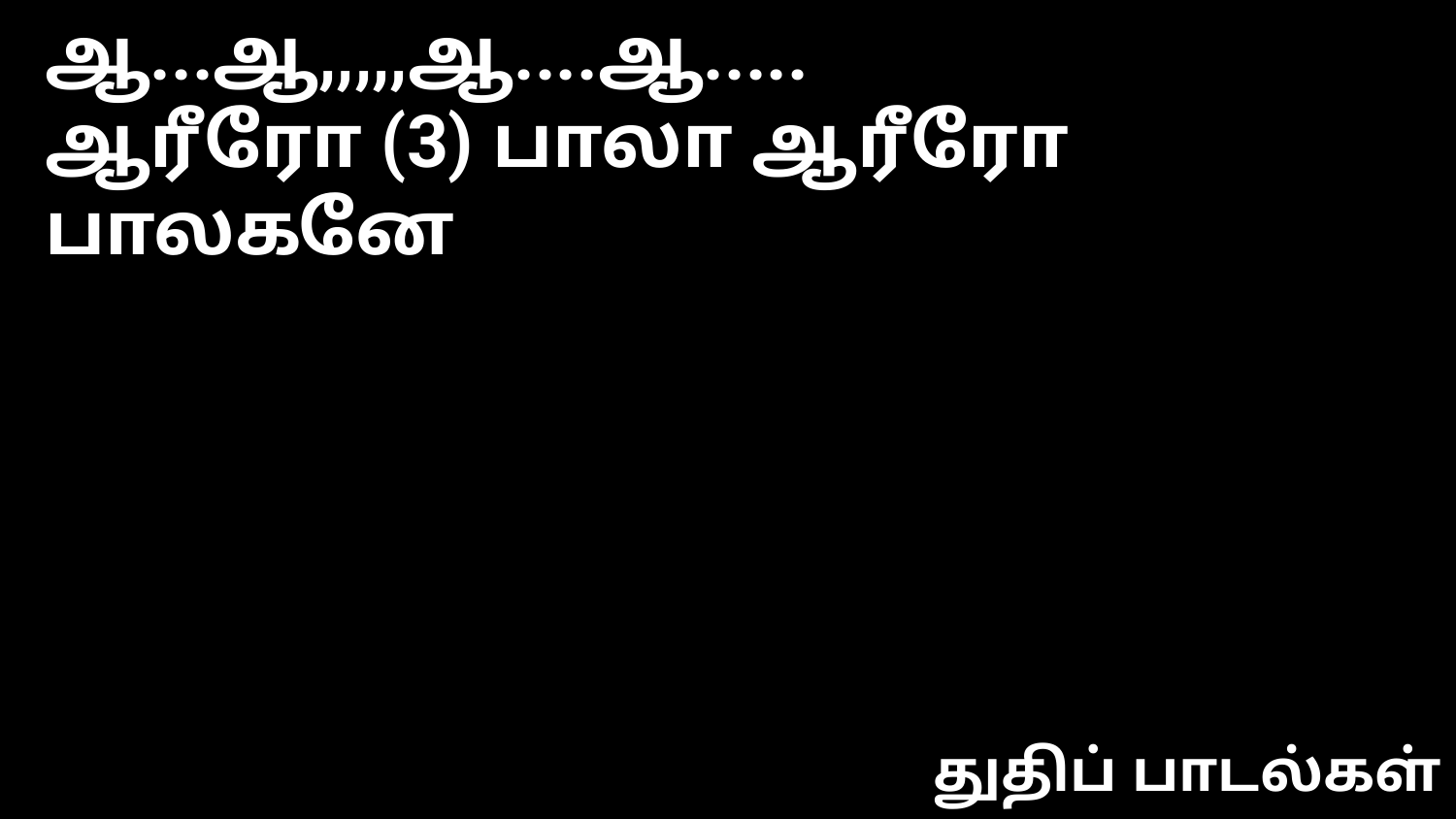

ஆ...ஆ,,,,,ஆ....ஆ.....
ஆரீரோ (3) பாலா ஆரீரோ பாலகனே

துதிப் பாடல்கள்